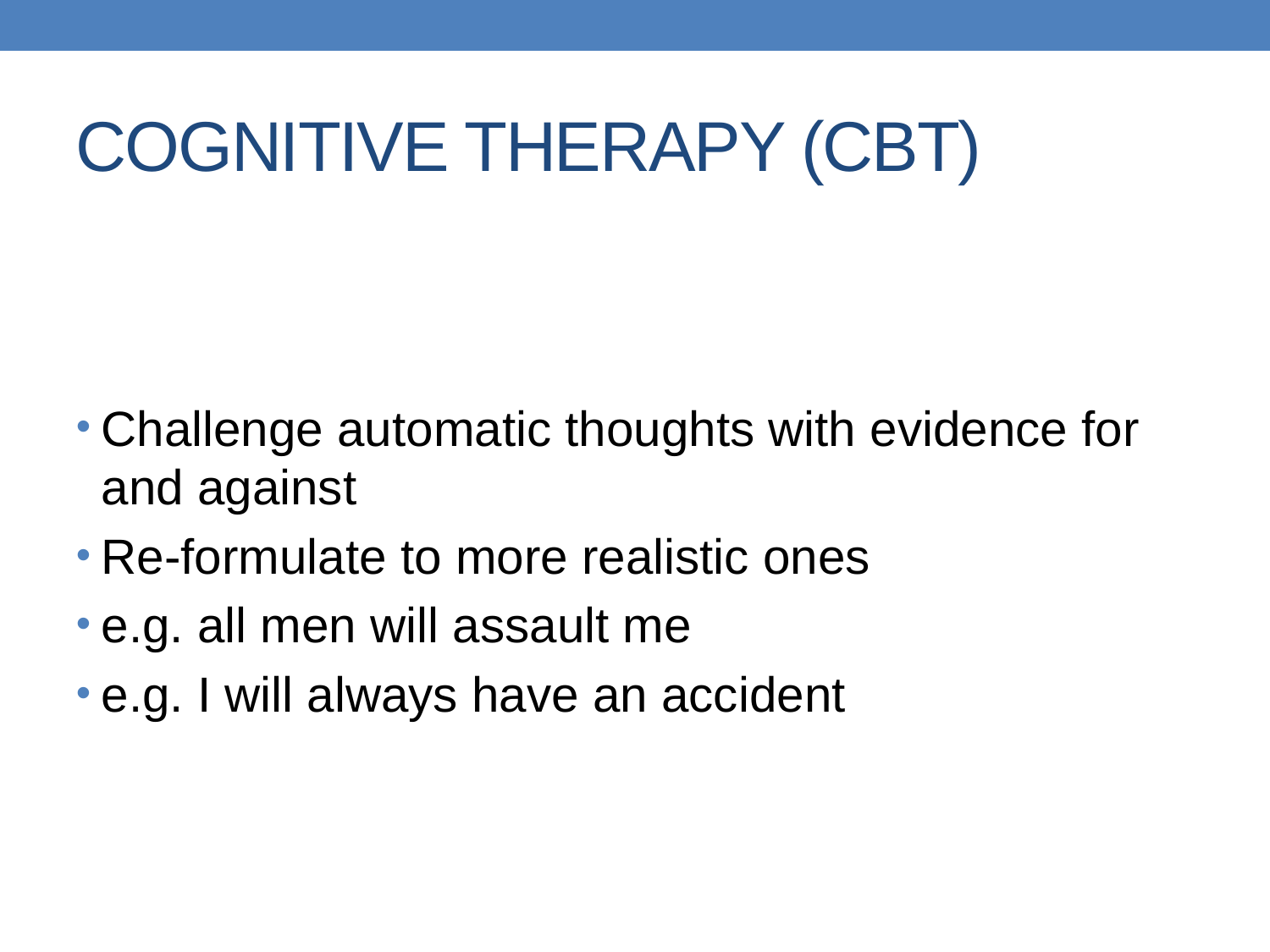

# COGNITIVE THERAPY (CBT)
Challenge automatic thoughts with evidence for and against
Re-formulate to more realistic ones
e.g. all men will assault me
e.g. I will always have an accident